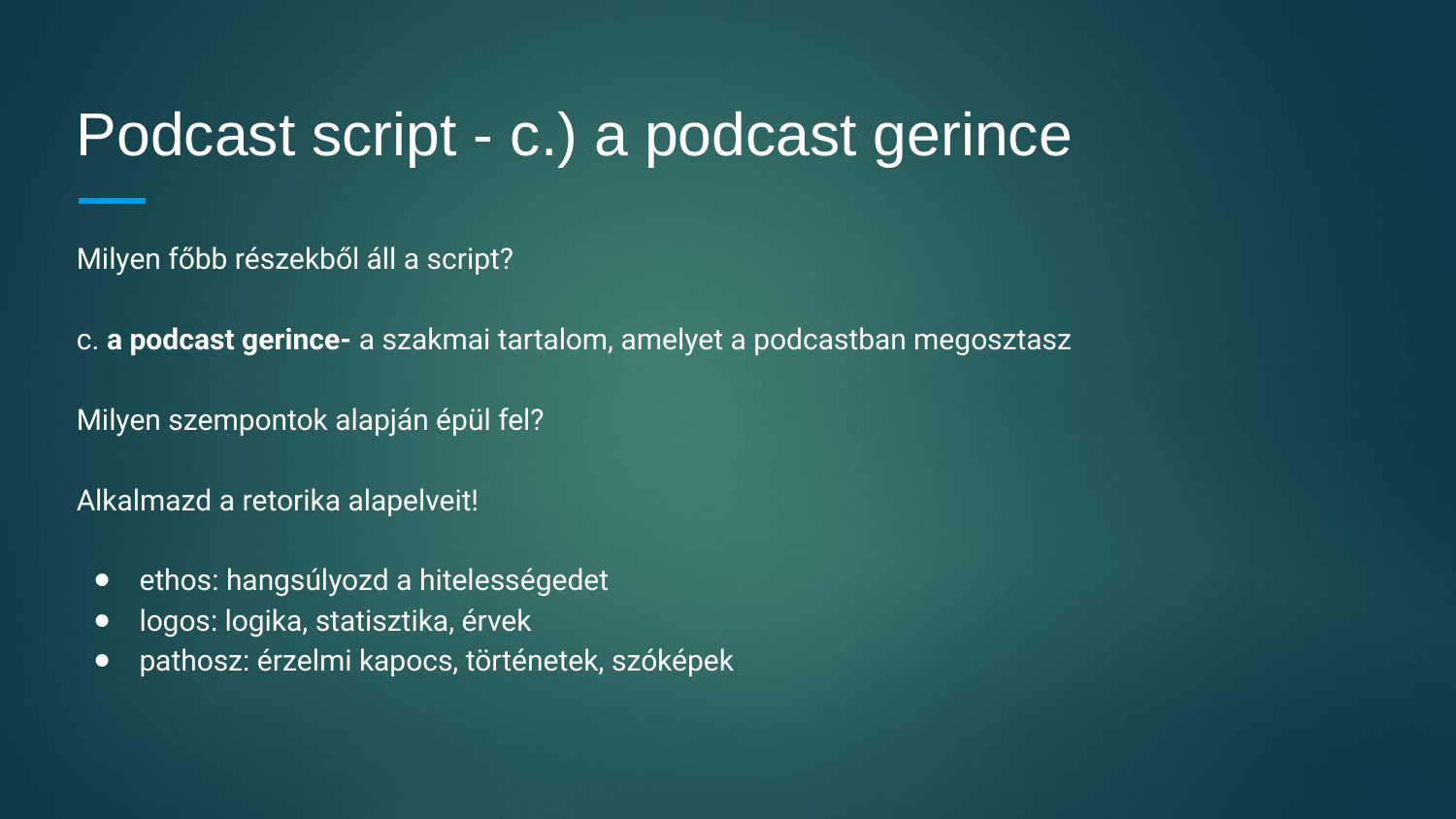

# Podcast script - c.) a podcast gerince
Milyen főbb részekből áll a script?

c. a podcast gerince- a szakmai tartalom, amelyet a podcastban megosztasz

Milyen szempontok alapján épül fel?

Alkalmazd a retorika alapelveit!

ethos: hangsúlyozd a hitelességedet
logos: logika, statisztika, érvek
pathosz: érzelmi kapocs, történetek, szóképek